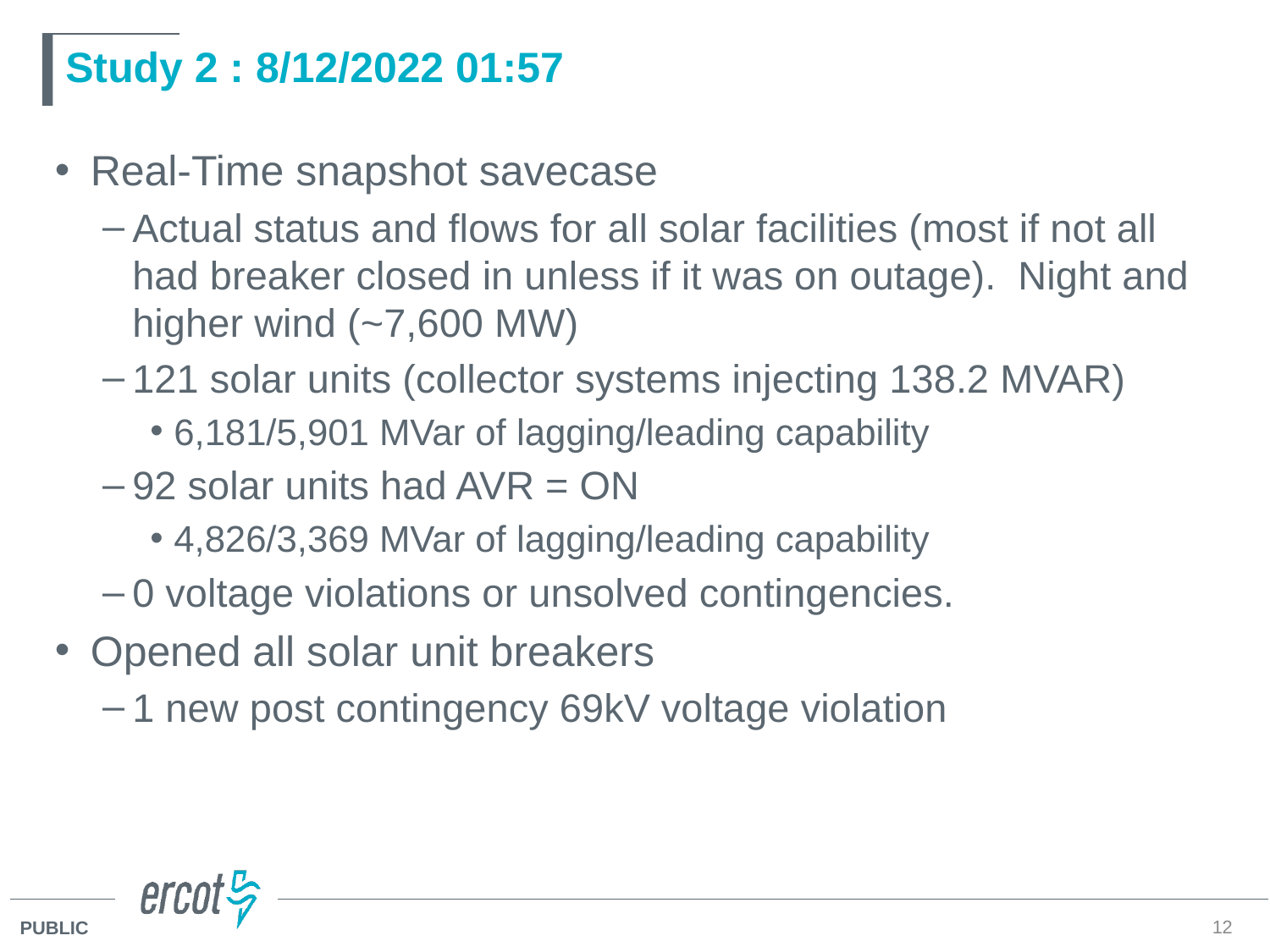

# Study 2 : 8/12/2022 01:57
Real-Time snapshot savecase
Actual status and flows for all solar facilities (most if not all had breaker closed in unless if it was on outage).  Night and higher wind (~7,600 MW)
121 solar units (collector systems injecting 138.2 MVAR)
6,181/5,901 MVar of lagging/leading capability
92 solar units had AVR = ON
4,826/3,369 MVar of lagging/leading capability
0 voltage violations or unsolved contingencies.
Opened all solar unit breakers
1 new post contingency 69kV voltage violation
12